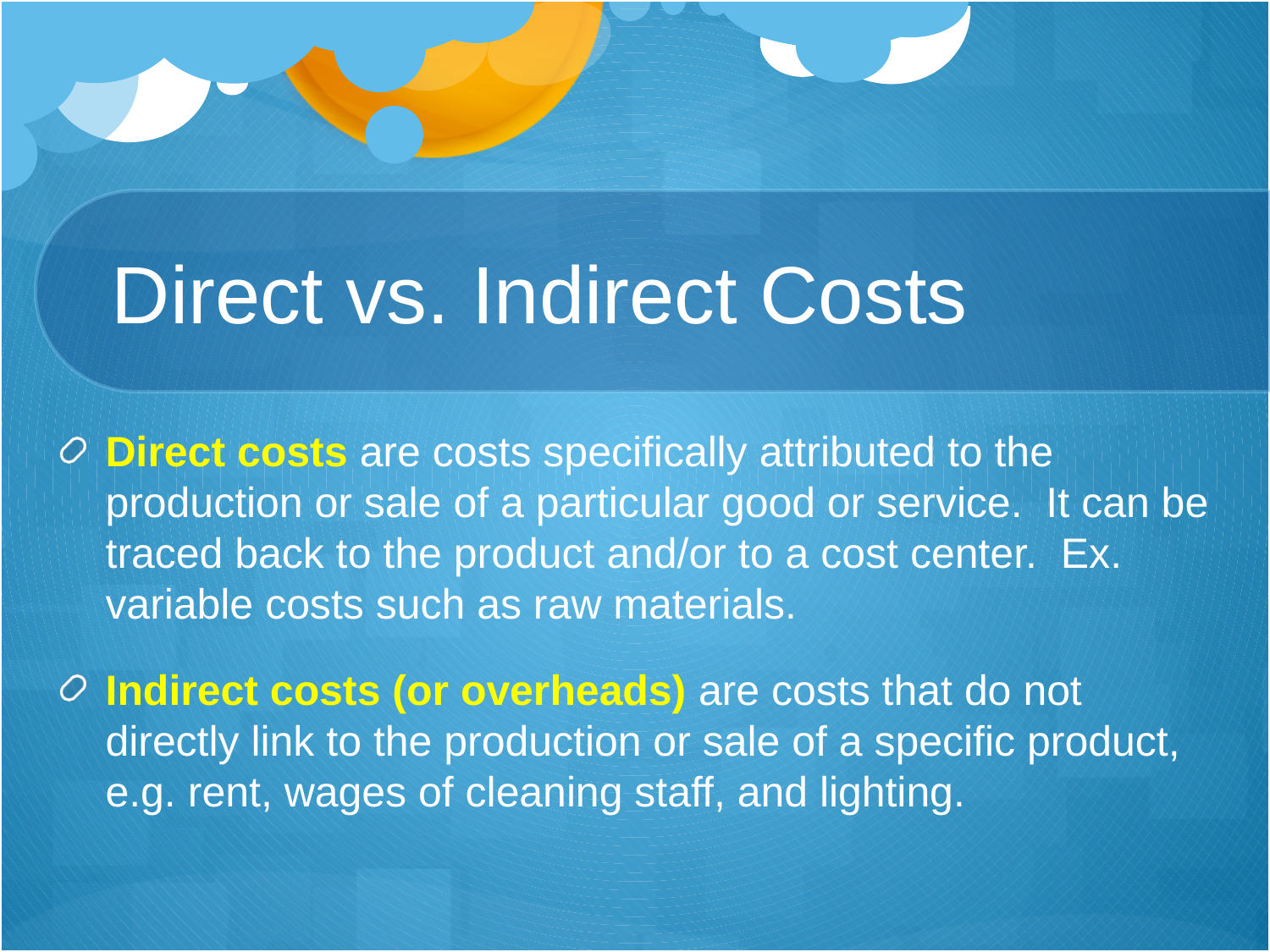

# Direct vs. Indirect Costs
Direct costs are costs specifically attributed to the production or sale of a particular good or service.  It can be traced back to the product and/or to a cost center.  Ex. variable costs such as raw materials.
Indirect costs (or overheads) are costs that do not directly link to the production or sale of a specific product, e.g. rent, wages of cleaning staff, and lighting.